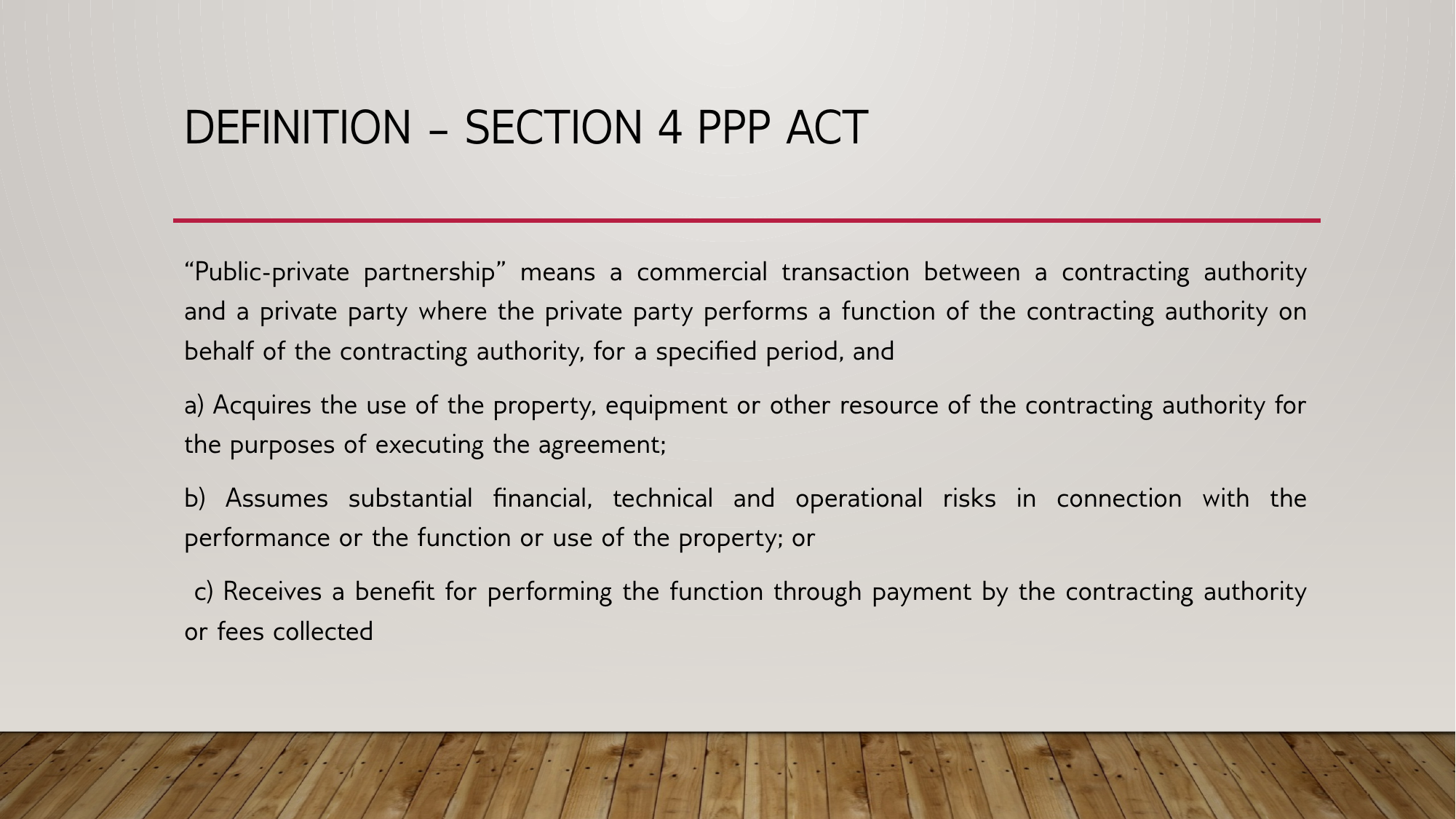

# DEFINITION – Section 4 ppp act
“Public-private partnership” means a commercial transaction between a contracting authority and a private party where the private party performs a function of the contracting authority on behalf of the contracting authority, for a specified period, and
a) Acquires the use of the property, equipment or other resource of the contracting authority for the purposes of executing the agreement;
b) Assumes substantial financial, technical and operational risks in connection with the performance or the function or use of the property; or
 c) Receives a benefit for performing the function through payment by the contracting authority or fees collected